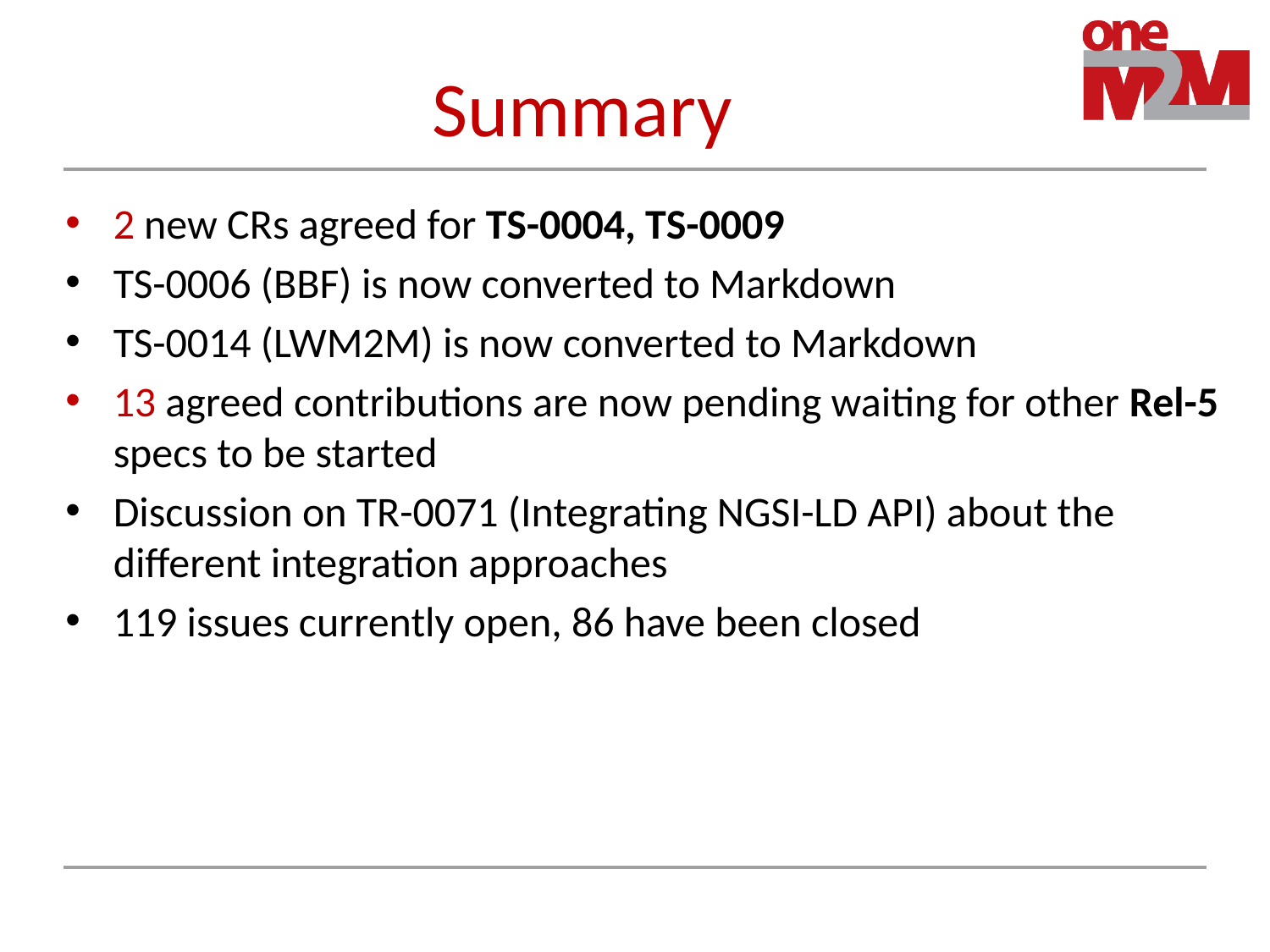

# Summary
2 new CRs agreed for TS-0004, TS-0009
TS-0006 (BBF) is now converted to Markdown
TS-0014 (LWM2M) is now converted to Markdown
13 agreed contributions are now pending waiting for other Rel-5 specs to be started
Discussion on TR-0071 (Integrating NGSI-LD API) about the different integration approaches
119 issues currently open, 86 have been closed